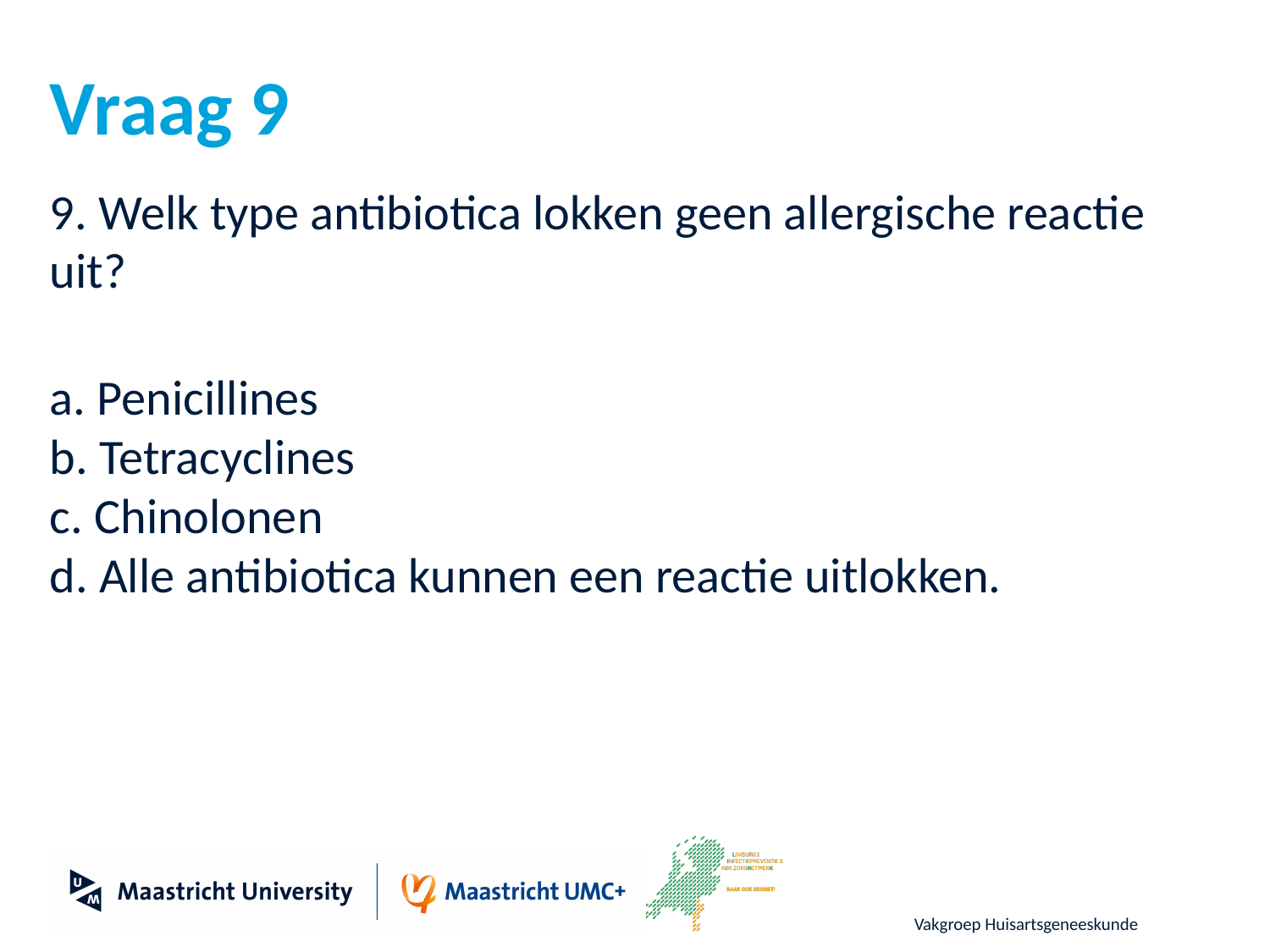

# Vraag 9
9. Welk type antibiotica lokken geen allergische reactie uit?

a. Penicillines
b. Tetracyclines
c. Chinolonen
d. Alle antibiotica kunnen een reactie uitlokken.

Vakgroep Huisartsgeneeskunde